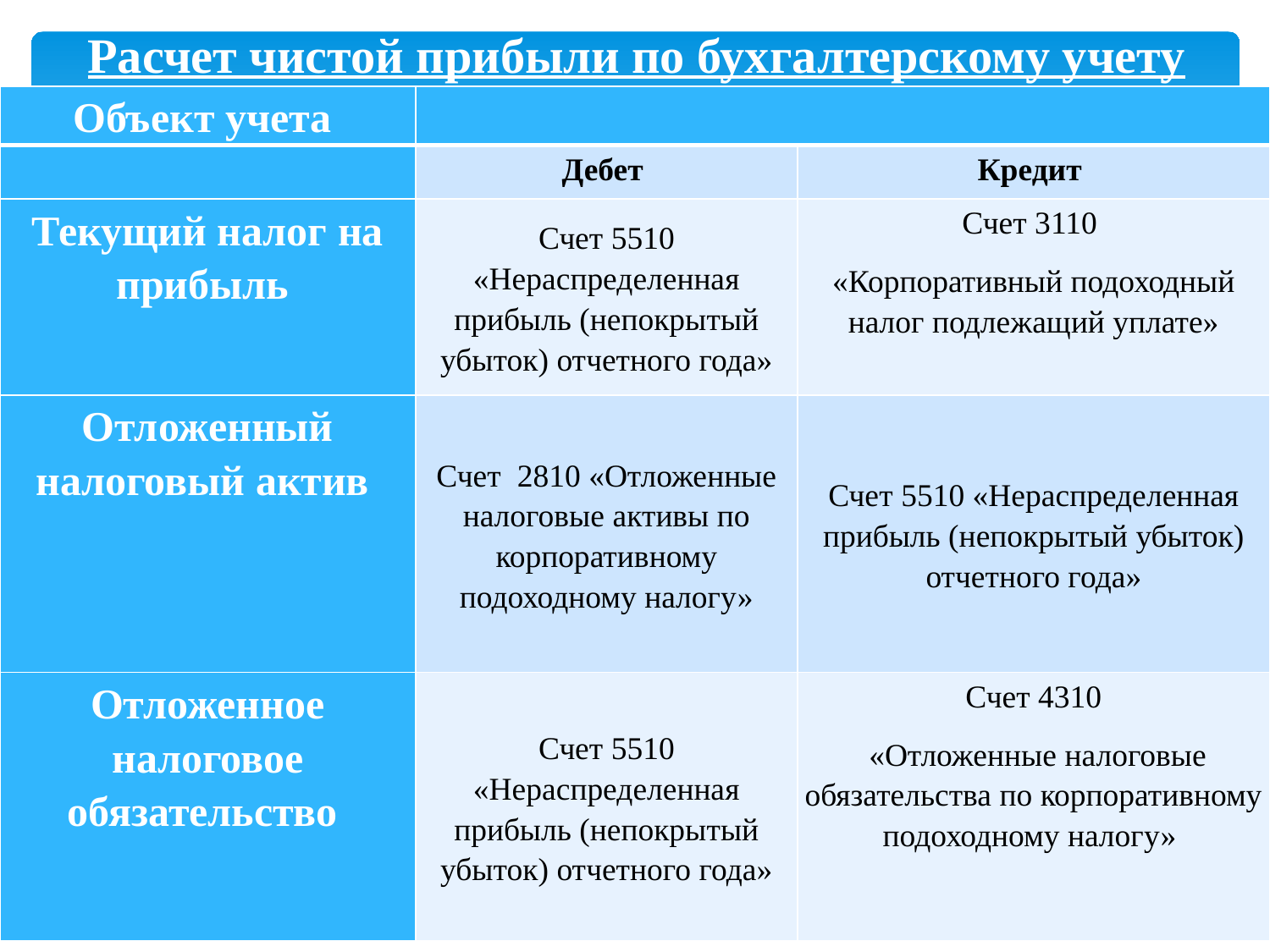

# Расчет чистой прибыли по бухгалтерскому учету
| Объект учета |  |  |
| --- | --- | --- |
|  | Дебет | Кредит |
| Текущий налог на прибыль | Счет 5510 «Нераспределенная прибыль (непокрытый убыток) отчетного года» | Счет 3110 «Корпоративный подоходный налог подлежащий уплате» |
| Отложенный налоговый актив | Счет 2810 «Отложенные налоговые активы по корпоративному подоходному налогу» | Счет 5510 «Нераспределенная прибыль (непокрытый убыток) отчетного года» |
| Отложенное налоговое обязательство | Счет 5510 «Нераспределенная прибыль (непокрытый убыток) отчетного года» | Счет 4310 «Отложенные налоговые обязательства по корпоративному подоходному налогу» |